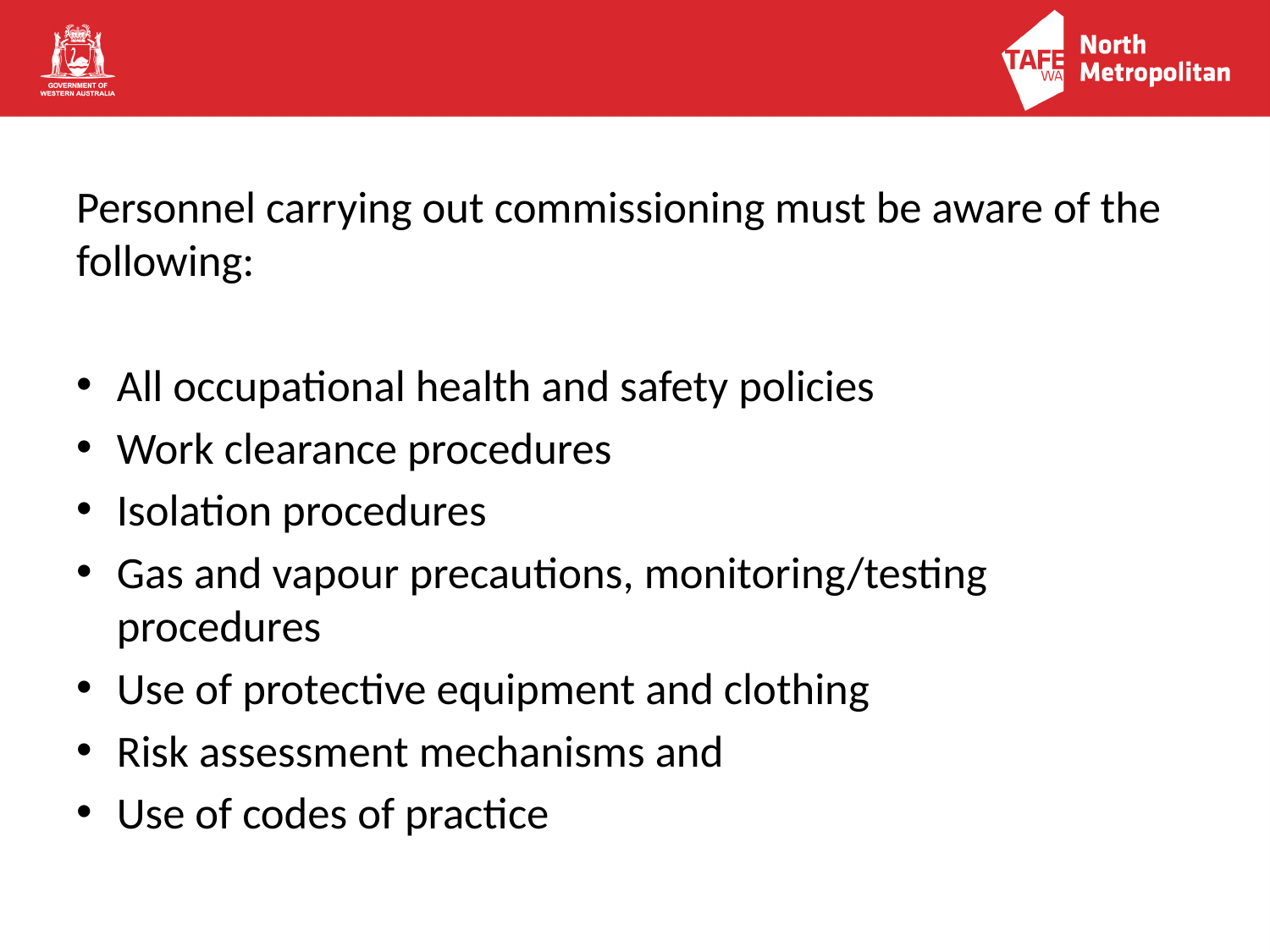

Personnel carrying out commissioning must be aware of the following:

All occupational health and safety policies
Work clearance procedures
Isolation procedures
Gas and vapour precautions, monitoring/testing procedures
Use of protective equipment and clothing
Risk assessment mechanisms and
Use of codes of practice